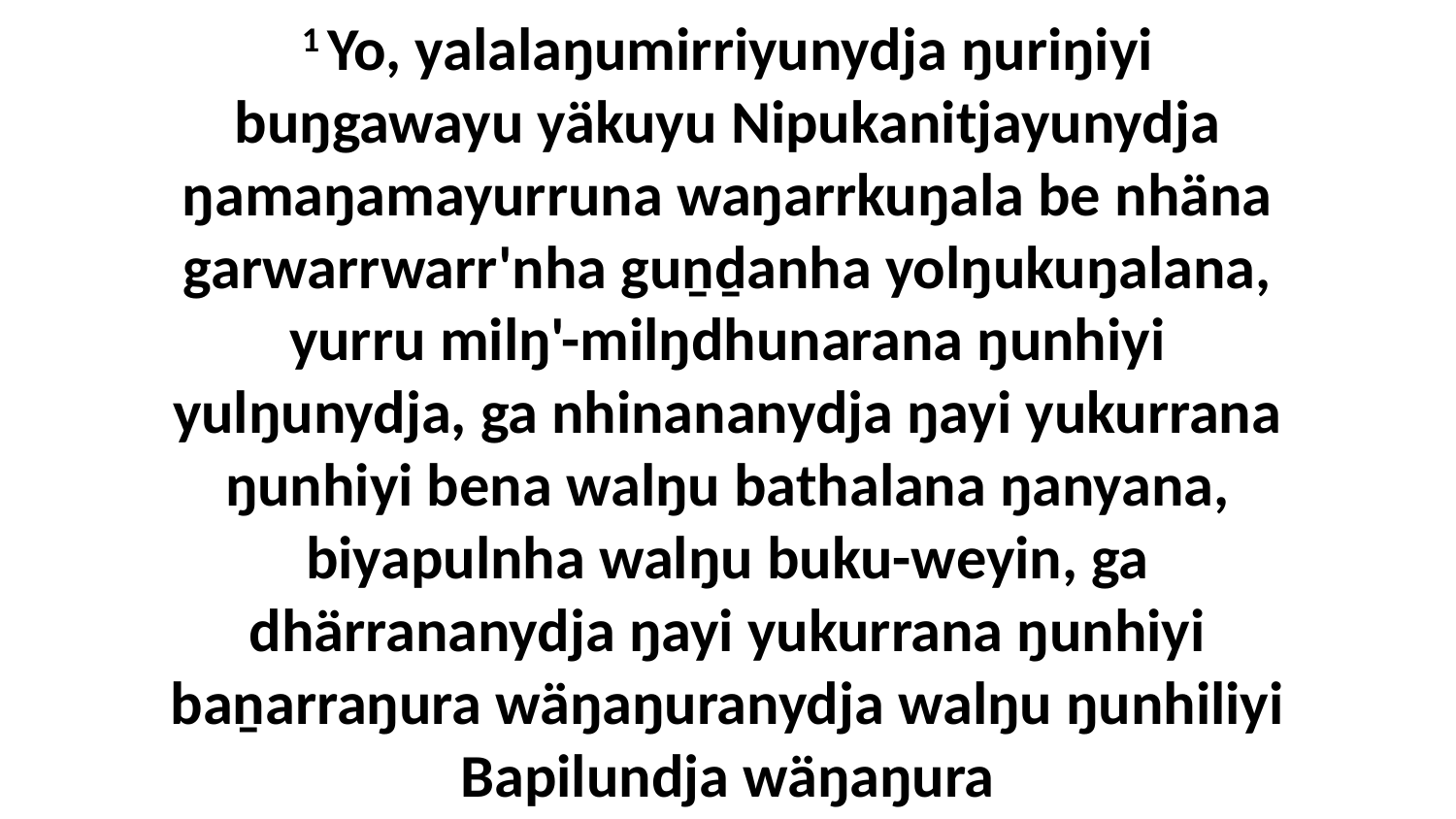

1 Yo, yalalaŋumirriyunydja ŋuriŋiyi buŋgawayu yäkuyu Nipukanitjayunydja ŋamaŋamayurruna waŋarrkuŋala be nhäna garwarrwarr'nha guṉḏanha yolŋukuŋalana, yurru milŋ'-milŋdhunarana ŋunhiyi yulŋunydja, ga nhinananydja ŋayi yukurrana ŋunhiyi bena walŋu bathalana ŋanyana, biyapulnha walŋu buku-weyin, ga dhärrananydja ŋayi yukurrana ŋunhiyi baṉarraŋura wäŋaŋuranydja walŋu ŋunhiliyi Bapilundja wäŋaŋura